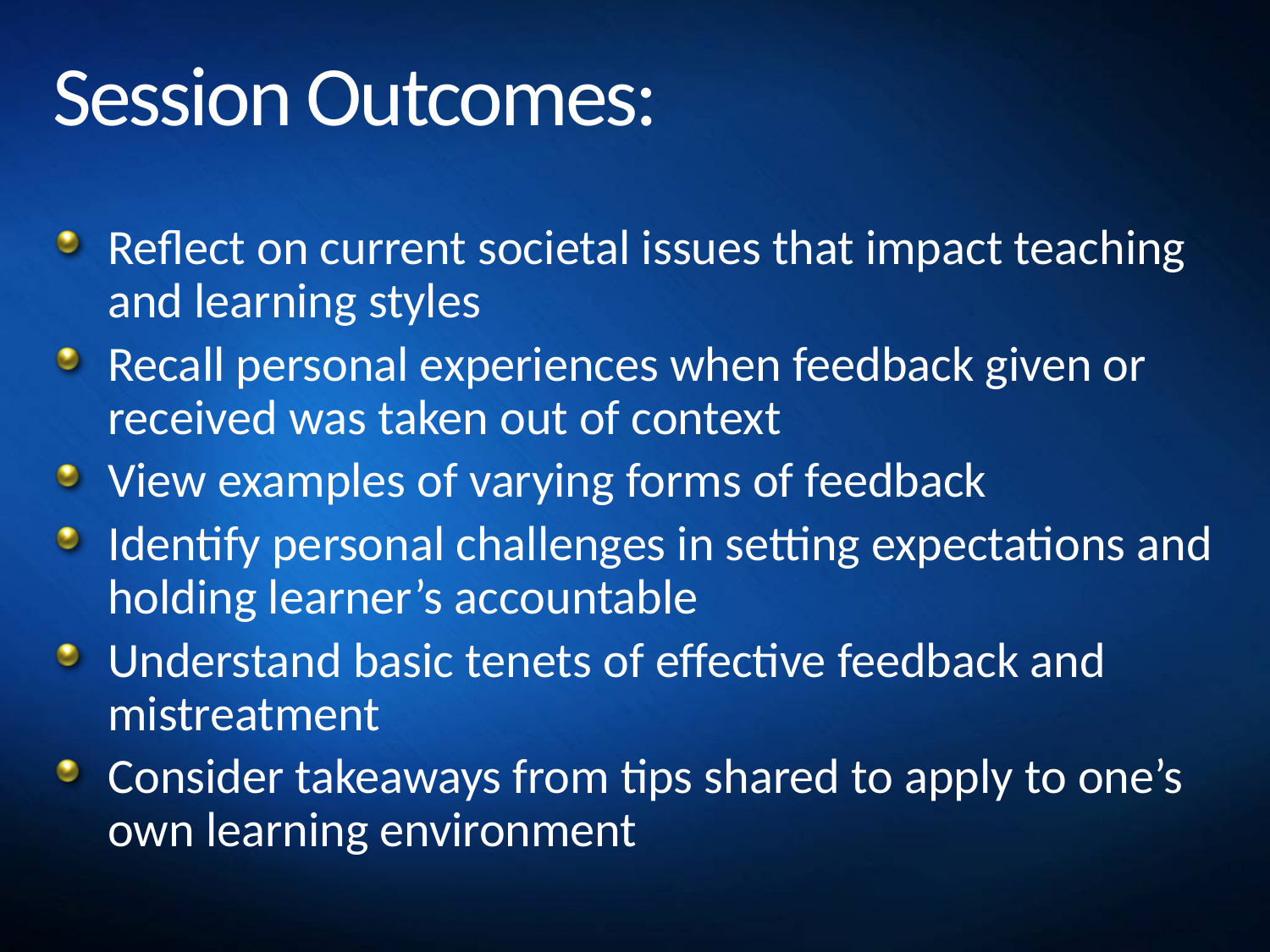

# Session Outcomes:
Reflect on current societal issues that impact teaching and learning styles
Recall personal experiences when feedback given or received was taken out of context
View examples of varying forms of feedback
Identify personal challenges in setting expectations and holding learner’s accountable
Understand basic tenets of effective feedback and mistreatment
Consider takeaways from tips shared to apply to one’s own learning environment